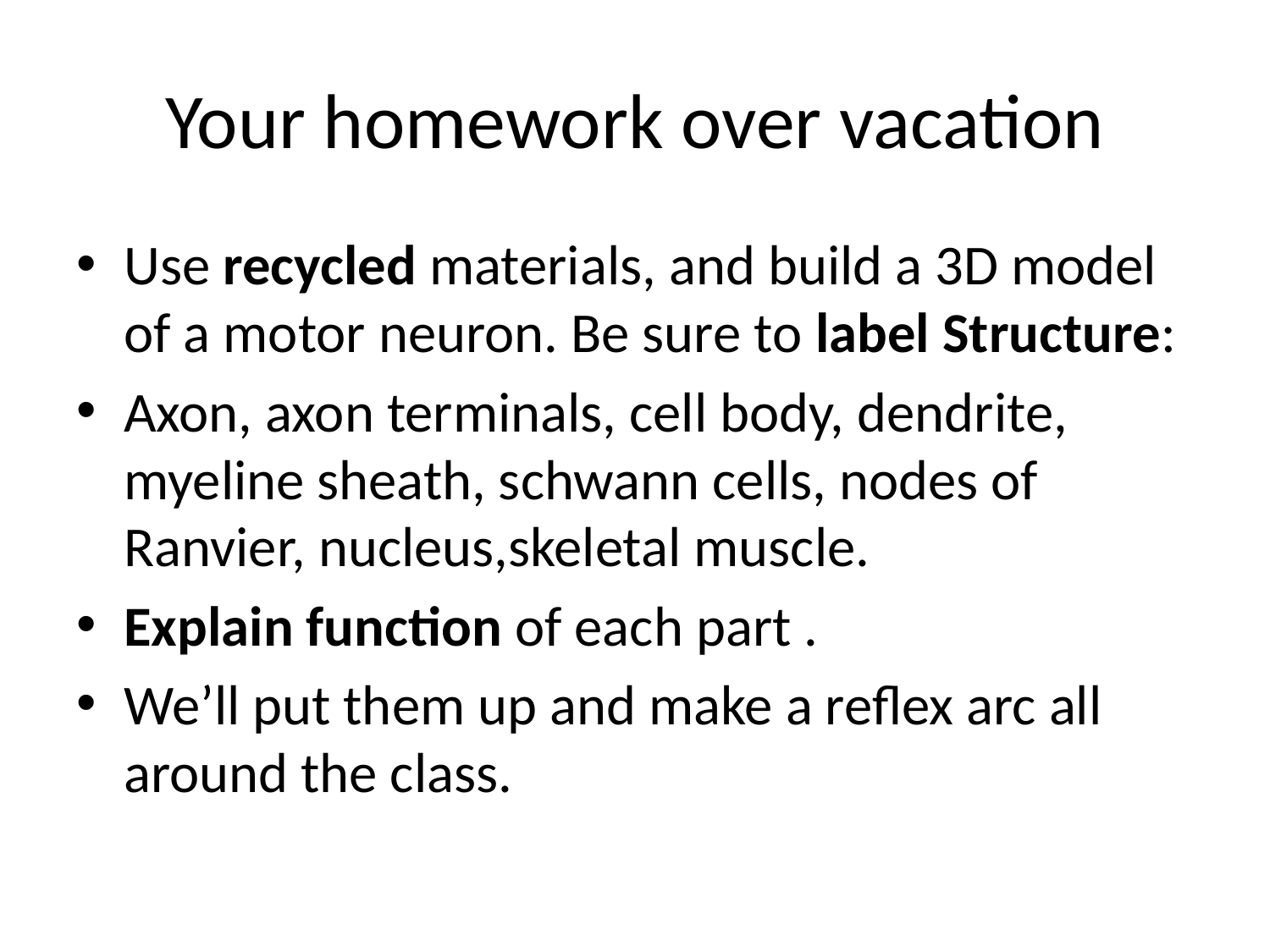

# Your homework over vacation
Use recycled materials, and build a 3D model of a motor neuron. Be sure to label Structure:
Axon, axon terminals, cell body, dendrite, myeline sheath, schwann cells, nodes of Ranvier, nucleus,skeletal muscle.
Explain function of each part .
We’ll put them up and make a reflex arc all around the class.